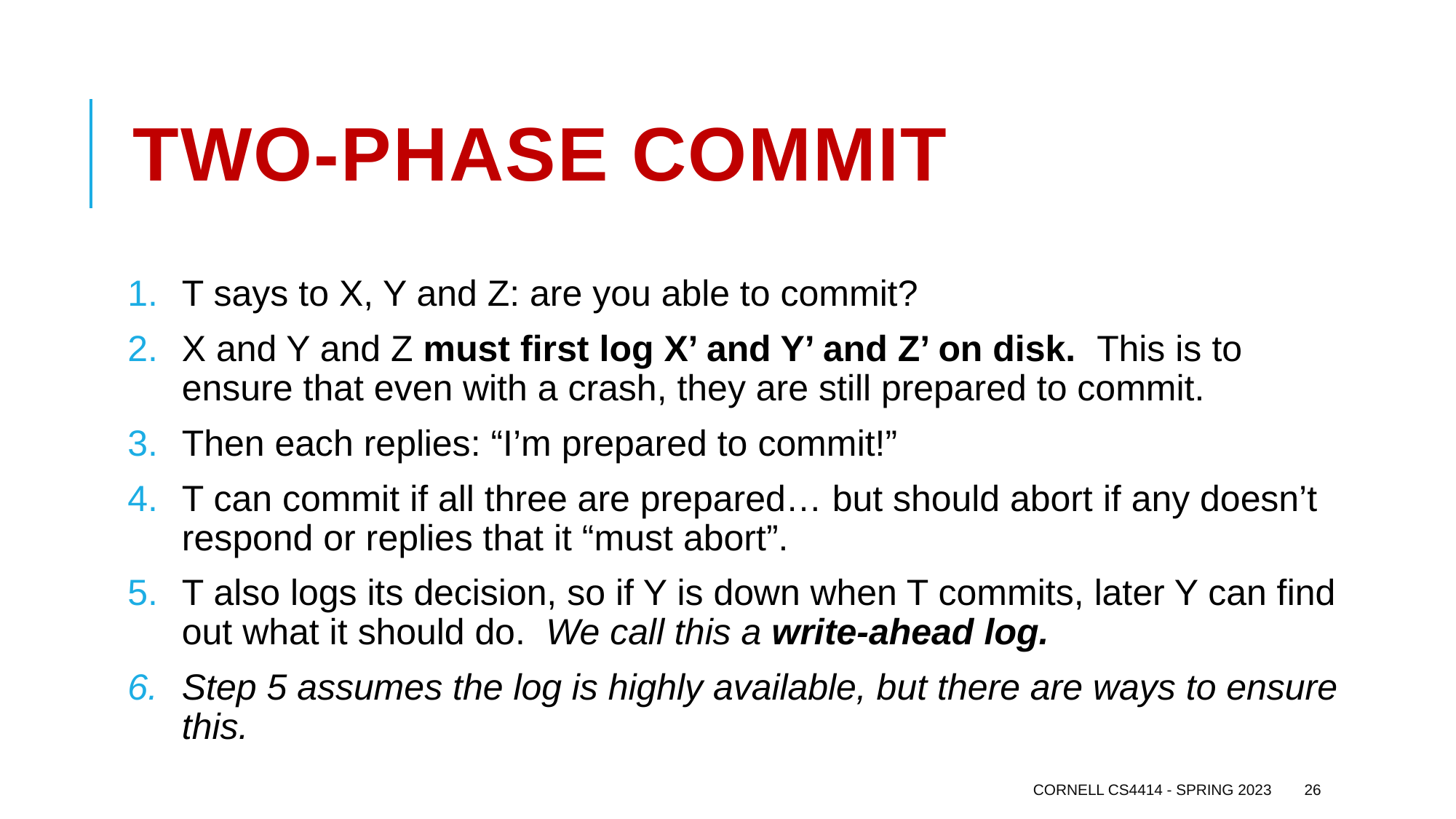

# Two-Phase COmmit

T says to X, Y and Z: are you able to commit?
X and Y and Z must first log X’ and Y’ and Z’ on disk.  This is to
ensure that even with a crash, they are still prepared to commit.
Then each replies: “I’m prepared to commit!”
T can commit if all three are prepared… but should abort if any doesn’t respond or replies that it “must abort”.
T also logs its decision, so if Y is down when T commits, later Y can find out what it should do.  We call this a write-ahead log.
Step 5 assumes the log is highly available, but there are ways to ensure this.

Cornell CS4414 - Spring 2023
26